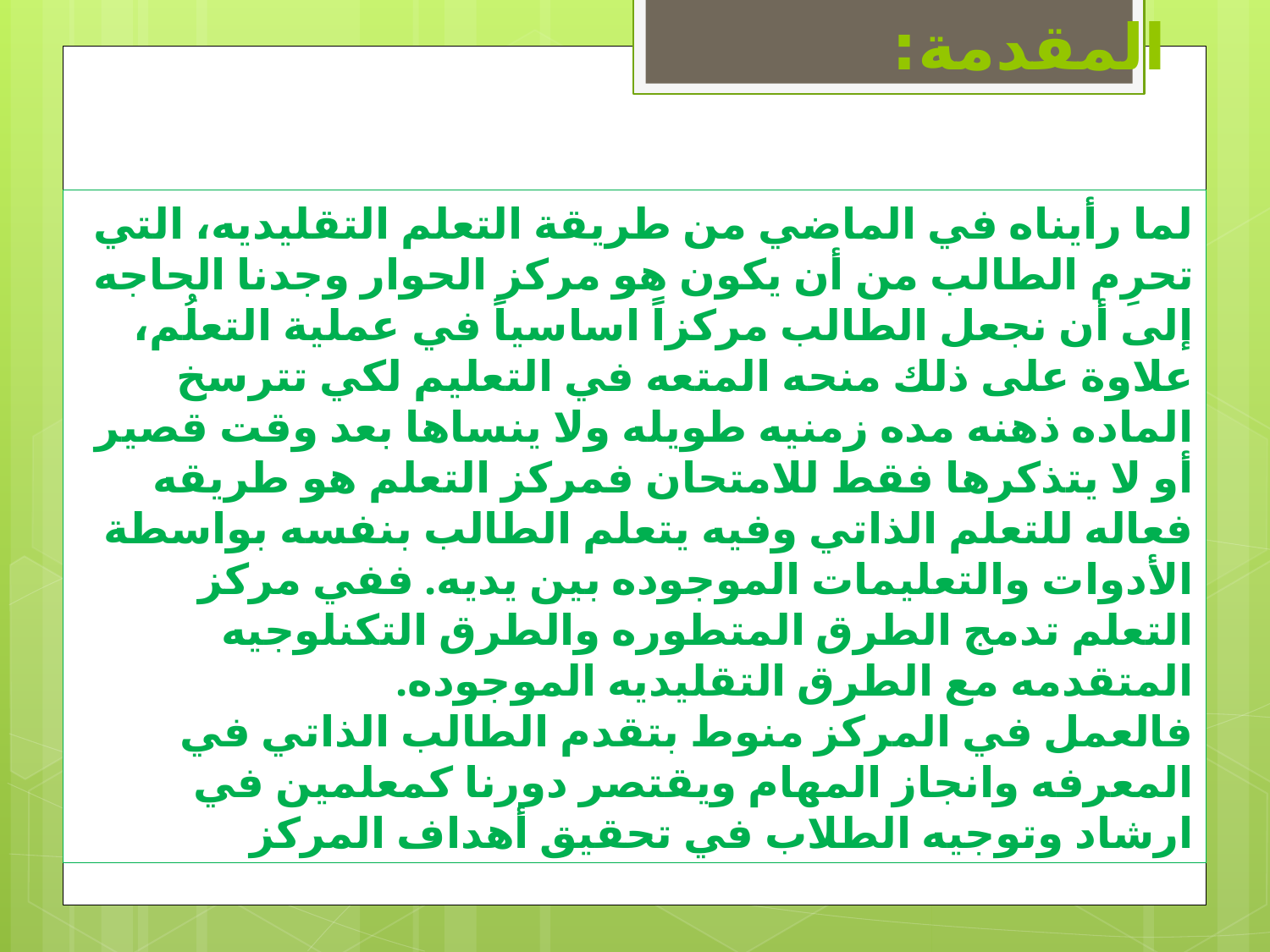

المقدمة:
لما رأيناه في الماضي من طريقة التعلم التقليديه، التي تحرِم الطالب من أن يكون هو مركز الحوار وجدنا الحاجه إلى أن نجعل الطالب مركزاً اساسياً في عملية التعلُم، علاوة على ذلك منحه المتعه في التعليم لكي تترسخ الماده ذهنه مده زمنيه طويله ولا ينساها بعد وقت قصير أو لا يتذكرها فقط للامتحان فمركز التعلم هو طريقه فعاله للتعلم الذاتي وفيه يتعلم الطالب بنفسه بواسطة الأدوات والتعليمات الموجوده بين يديه. ففي مركز التعلم تدمج الطرق المتطوره والطرق التكنلوجيه المتقدمه مع الطرق التقليديه الموجوده.
فالعمل في المركز منوط بتقدم الطالب الذاتي في المعرفه وانجاز المهام ويقتصر دورنا كمعلمين في ارشاد وتوجيه الطلاب في تحقيق أهداف المركز